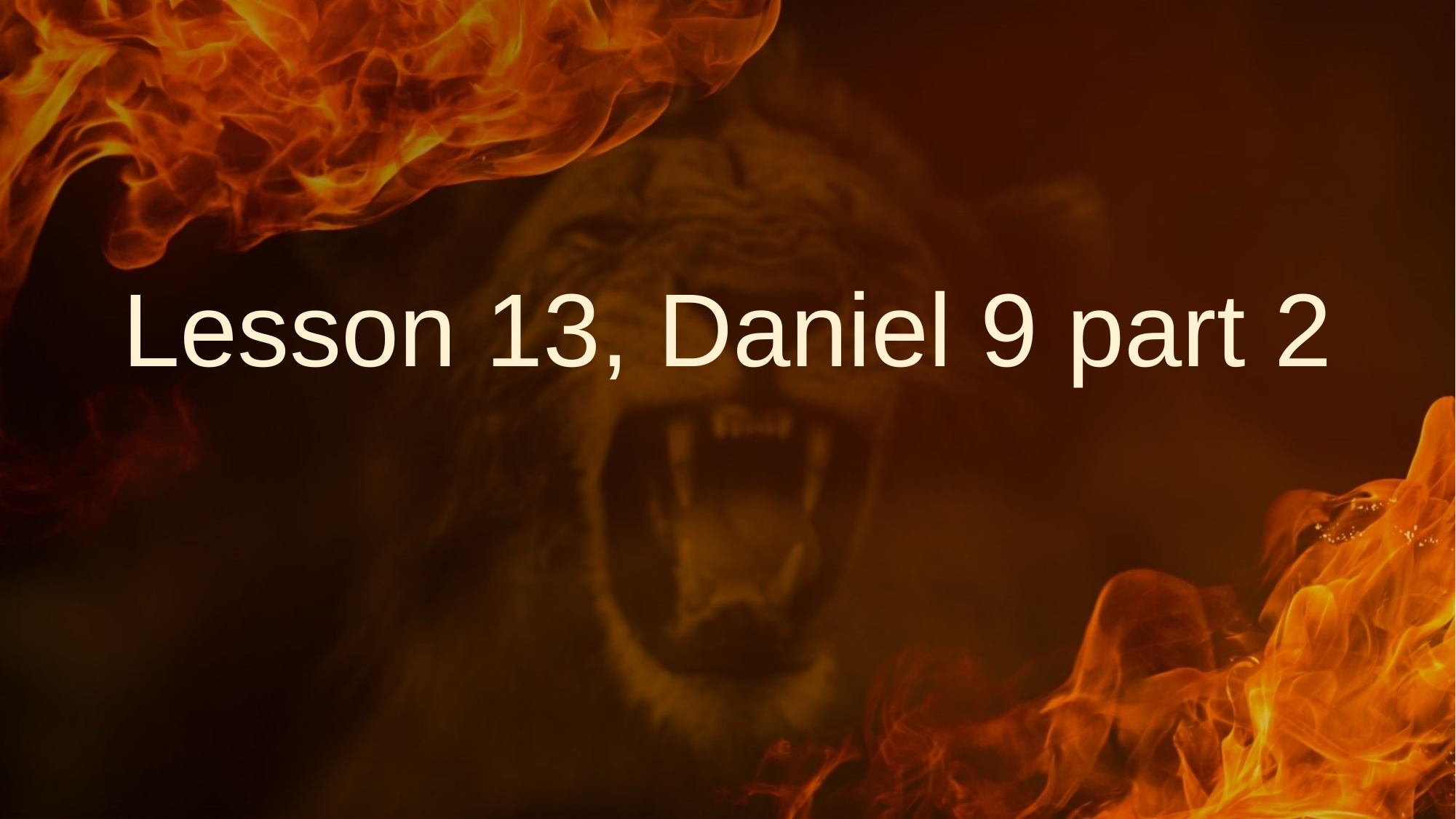

# Lesson 13, Daniel 9 part 2